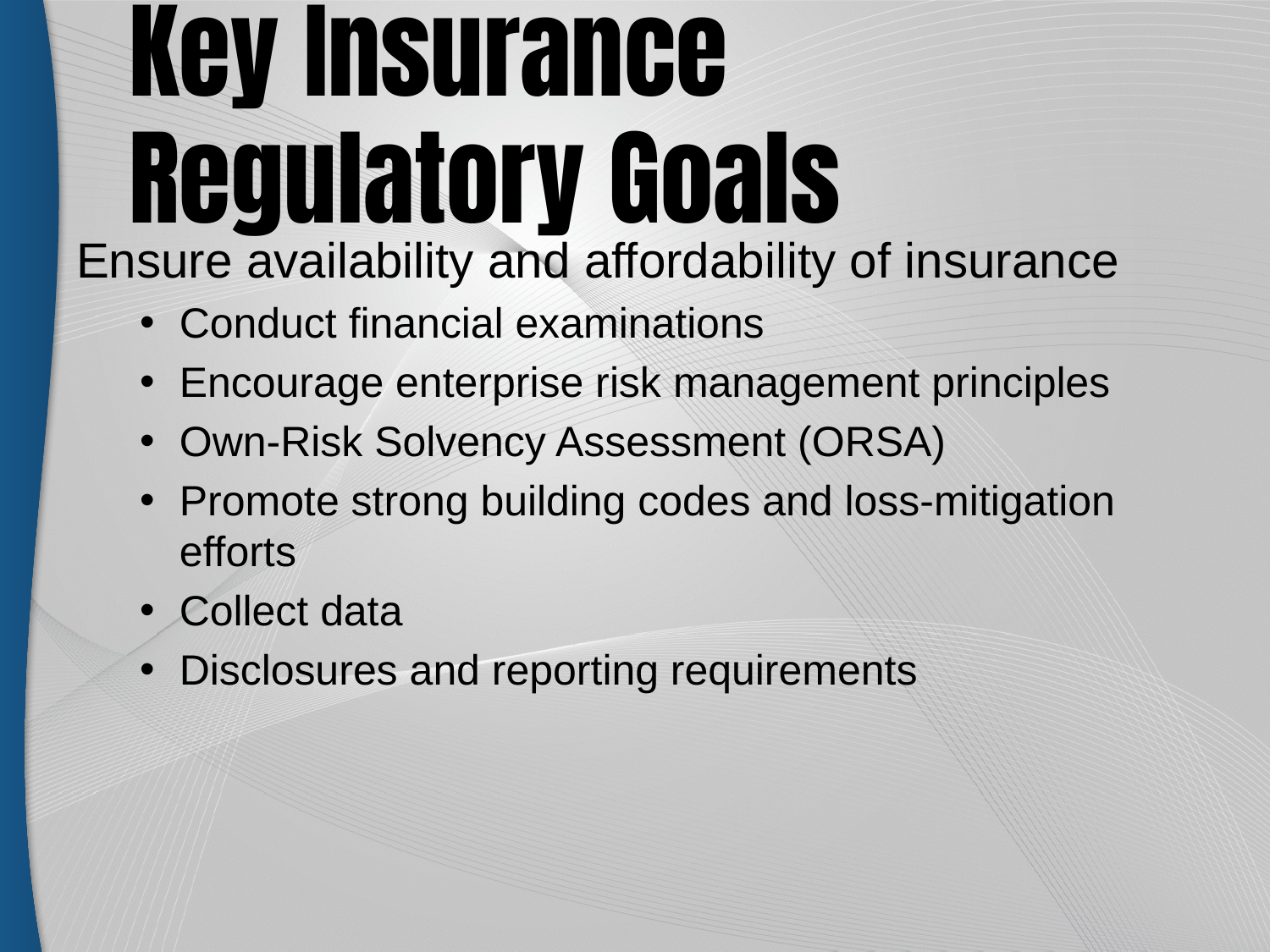

# Key Insurance Regulatory Goals
Ensure availability and affordability of insurance
Conduct financial examinations
Encourage enterprise risk management principles
Own-Risk Solvency Assessment (ORSA)
Promote strong building codes and loss-mitigation efforts
Collect data
Disclosures and reporting requirements